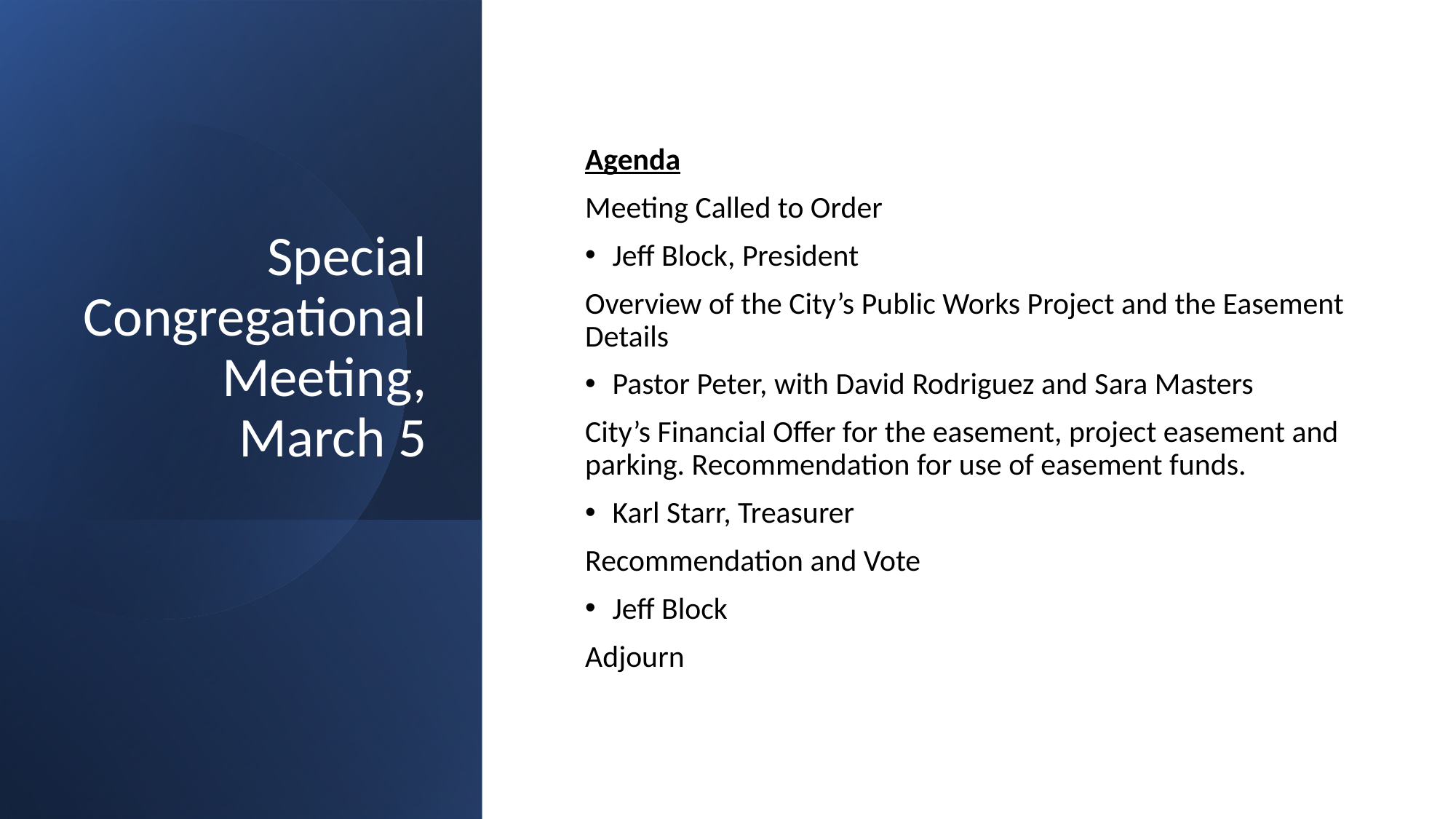

# Special Congregational Meeting, March 5
Agenda
Meeting Called to Order
Jeff Block, President
Overview of the City’s Public Works Project and the Easement Details
Pastor Peter, with David Rodriguez and Sara Masters
City’s Financial Offer for the easement, project easement and parking. Recommendation for use of easement funds.
Karl Starr, Treasurer
Recommendation and Vote
Jeff Block
Adjourn